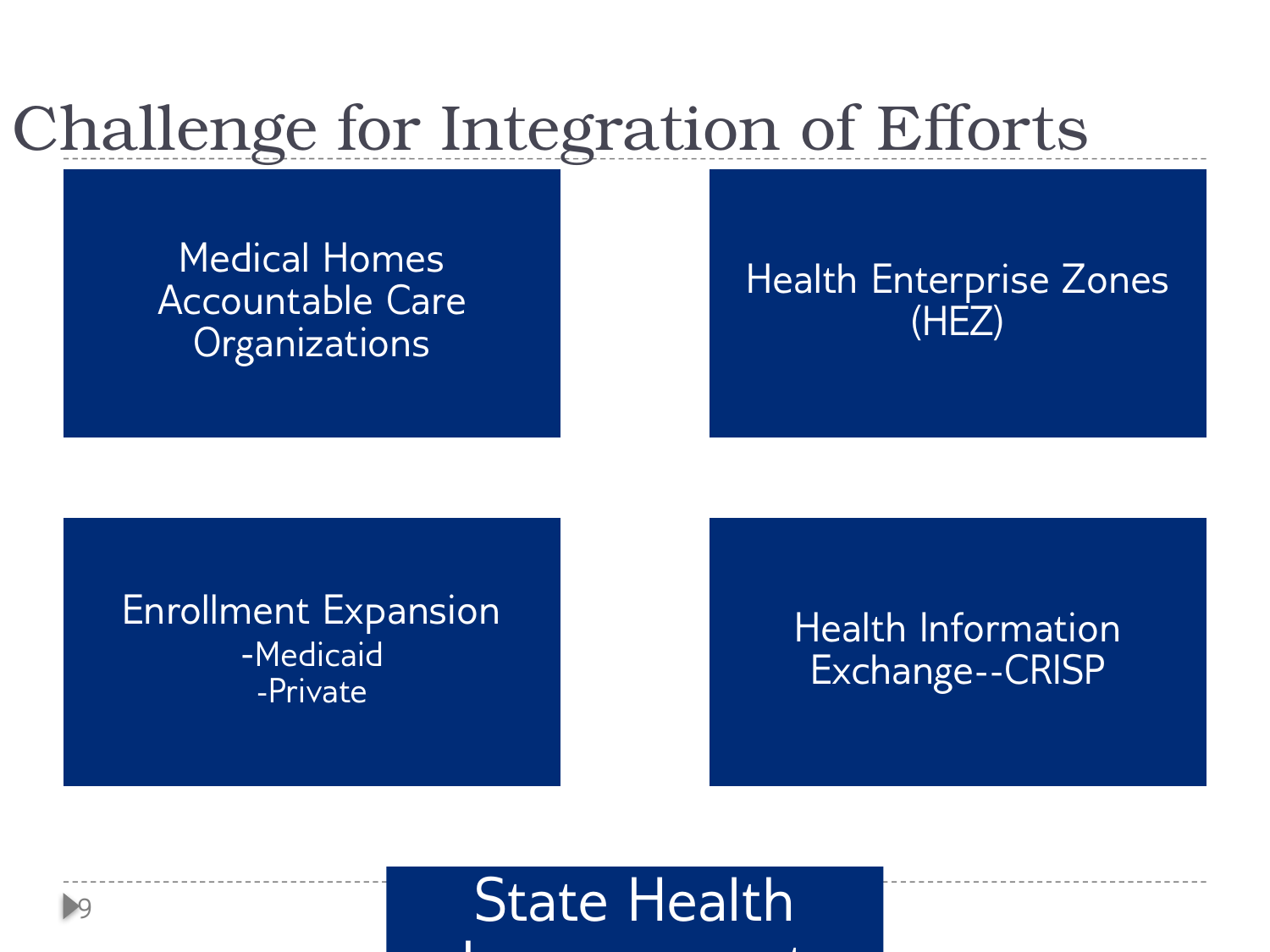

# Challenge for Integration of Efforts
Medical Homes Accountable Care Organizations
Health Enterprise Zones (HEZ)
Enrollment Expansion
-Medicaid
-Private
Health Information Exchange--CRISP